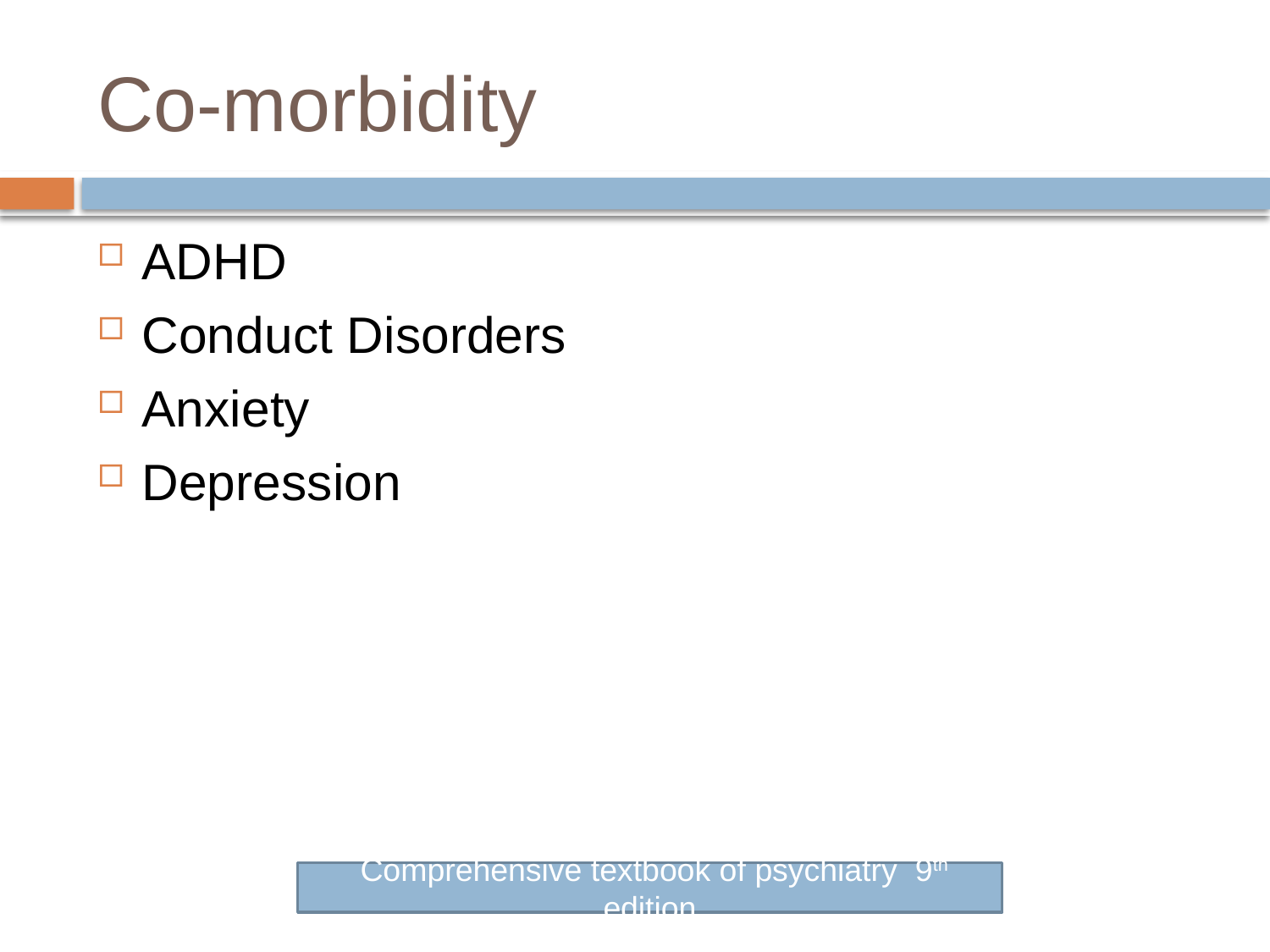

# Co-morbidity
ADHD
Conduct Disorders
Anxiety
Depression
 Comprehensive textbook of psychiatry  9th edition